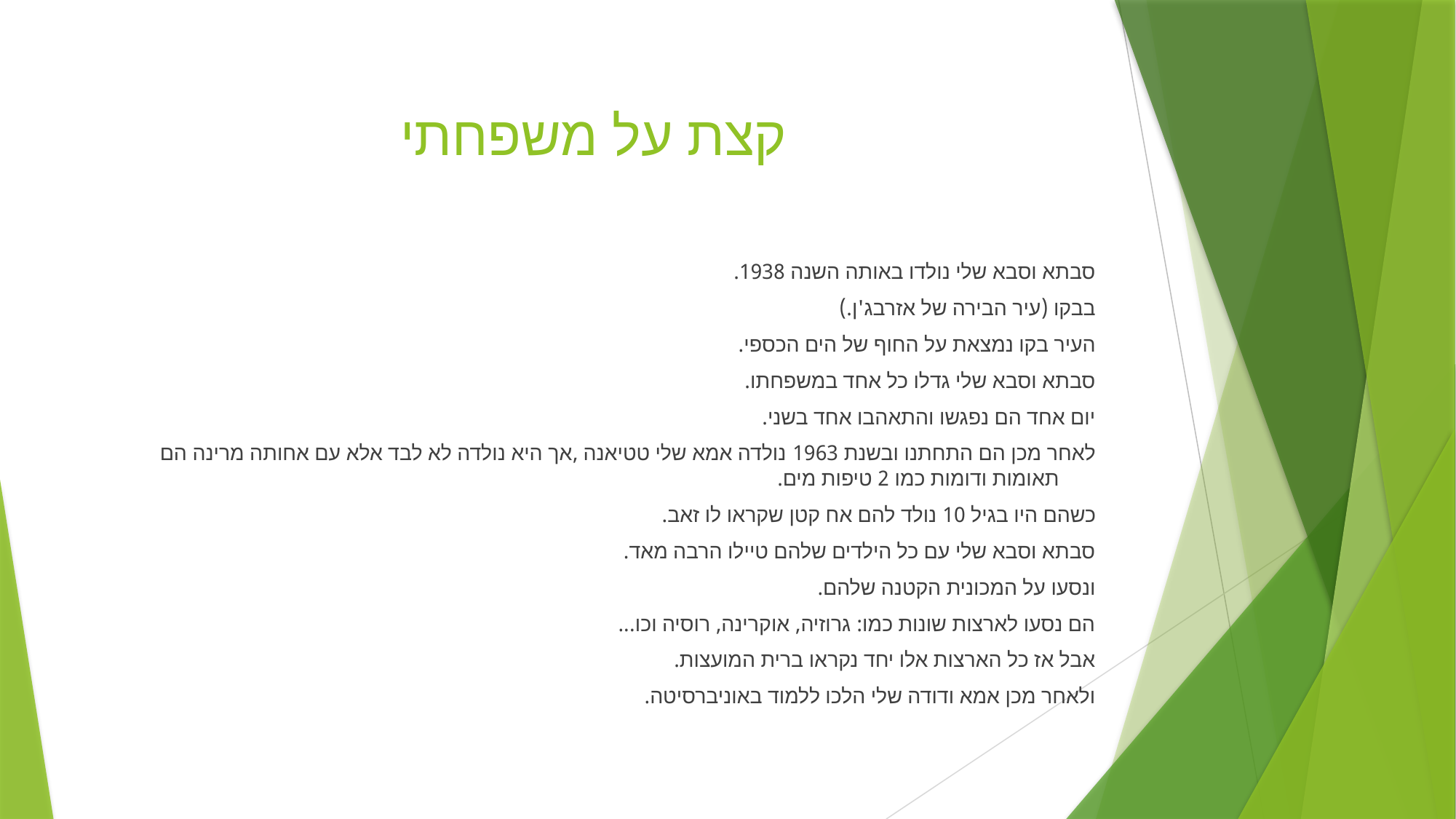

# קצת על משפחתי
סבתא וסבא שלי נולדו באותה השנה 1938.
בבקו (עיר הבירה של אזרבג'ן.)
העיר בקו נמצאת על החוף של הים הכספי.
סבתא וסבא שלי גדלו כל אחד במשפחתו.
יום אחד הם נפגשו והתאהבו אחד בשני.
לאחר מכן הם התחתנו ובשנת 1963 נולדה אמא שלי טטיאנה ,אך היא נולדה לא לבד אלא עם אחותה מרינה הם תאומות ודומות כמו 2 טיפות מים.
כשהם היו בגיל 10 נולד להם אח קטן שקראו לו זאב.
סבתא וסבא שלי עם כל הילדים שלהם טיילו הרבה מאד.
ונסעו על המכונית הקטנה שלהם.
הם נסעו לארצות שונות כמו: גרוזיה, אוקרינה, רוסיה וכו...
אבל אז כל הארצות אלו יחד נקראו ברית המועצות.
ולאחר מכן אמא ודודה שלי הלכו ללמוד באוניברסיטה.